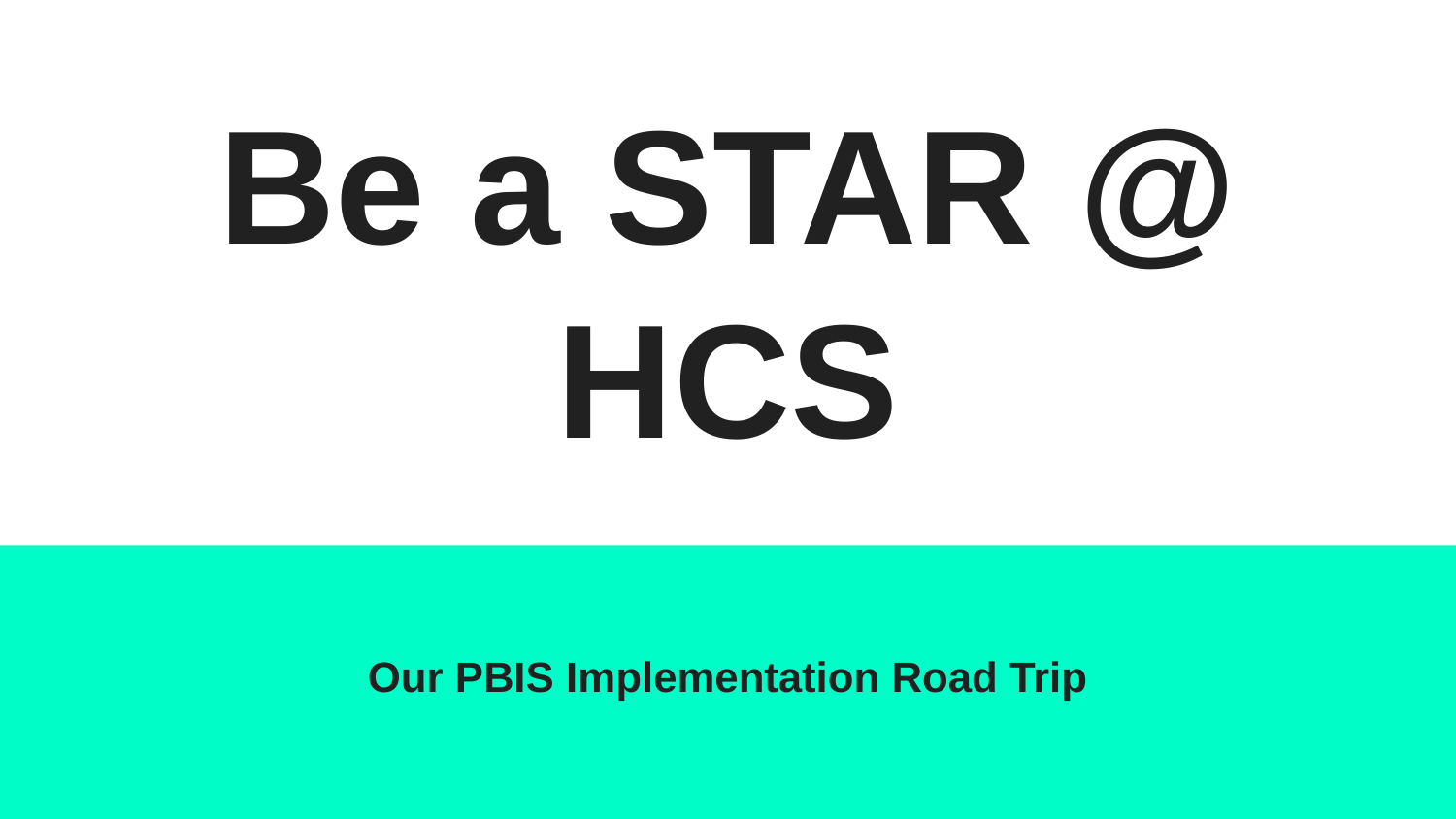

# Be a STAR @ HCS
Our PBIS Implementation Road Trip